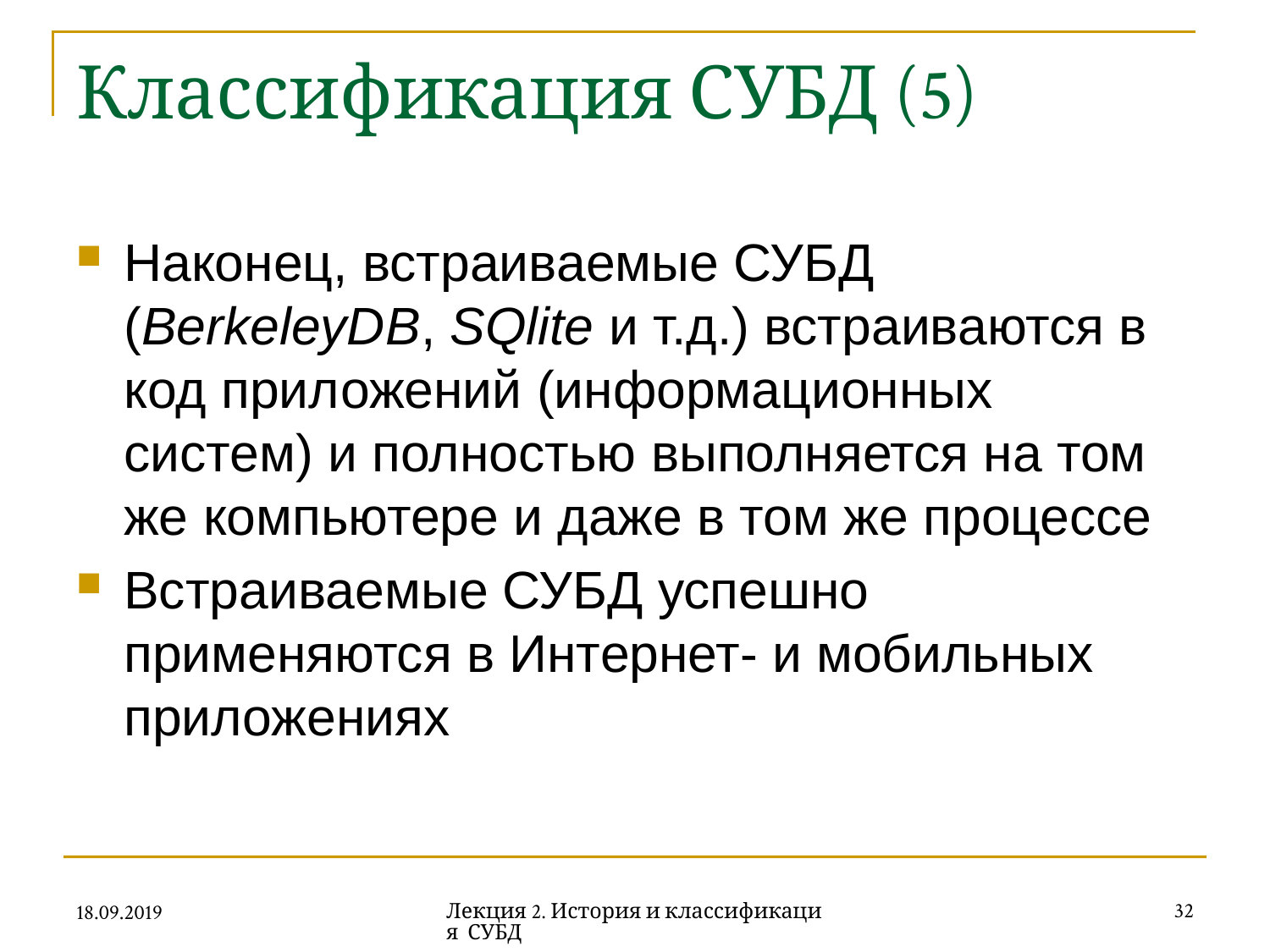

# Классификация СУБД (5)
Наконец, встраиваемые СУБД (BerkeleyDB, SQlite и т.д.) встраиваются в код приложений (информационных систем) и полностью выполняется на том же компьютере и даже в том же процессе
Встраиваемые СУБД успешно применяются в Интернет- и мобильных приложениях
18.09.2019
32
Лекция 2. История и классификация  СУБД